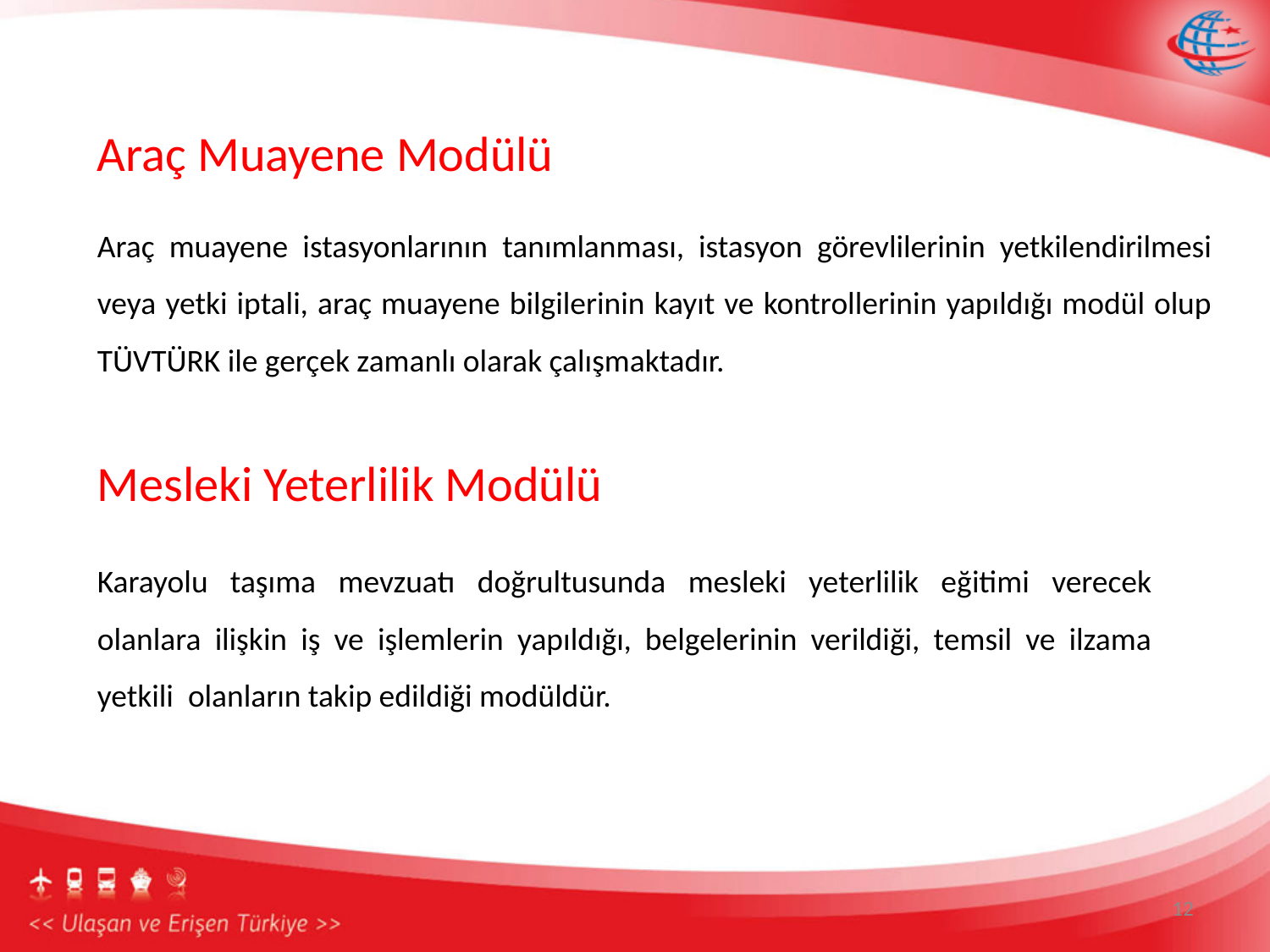

Araç Muayene Modülü
Araç muayene istasyonlarının tanımlanması, istasyon görevlilerinin yetkilendirilmesi veya yetki iptali, araç muayene bilgilerinin kayıt ve kontrollerinin yapıldığı modül olup TÜVTÜRK ile gerçek zamanlı olarak çalışmaktadır.
Mesleki Yeterlilik Modülü
Karayolu taşıma mevzuatı doğrultusunda mesleki yeterlilik eğitimi verecek olanlara ilişkin iş ve işlemlerin yapıldığı, belgelerinin verildiği, temsil ve ilzama yetkili  olanların takip edildiği modüldür.
12